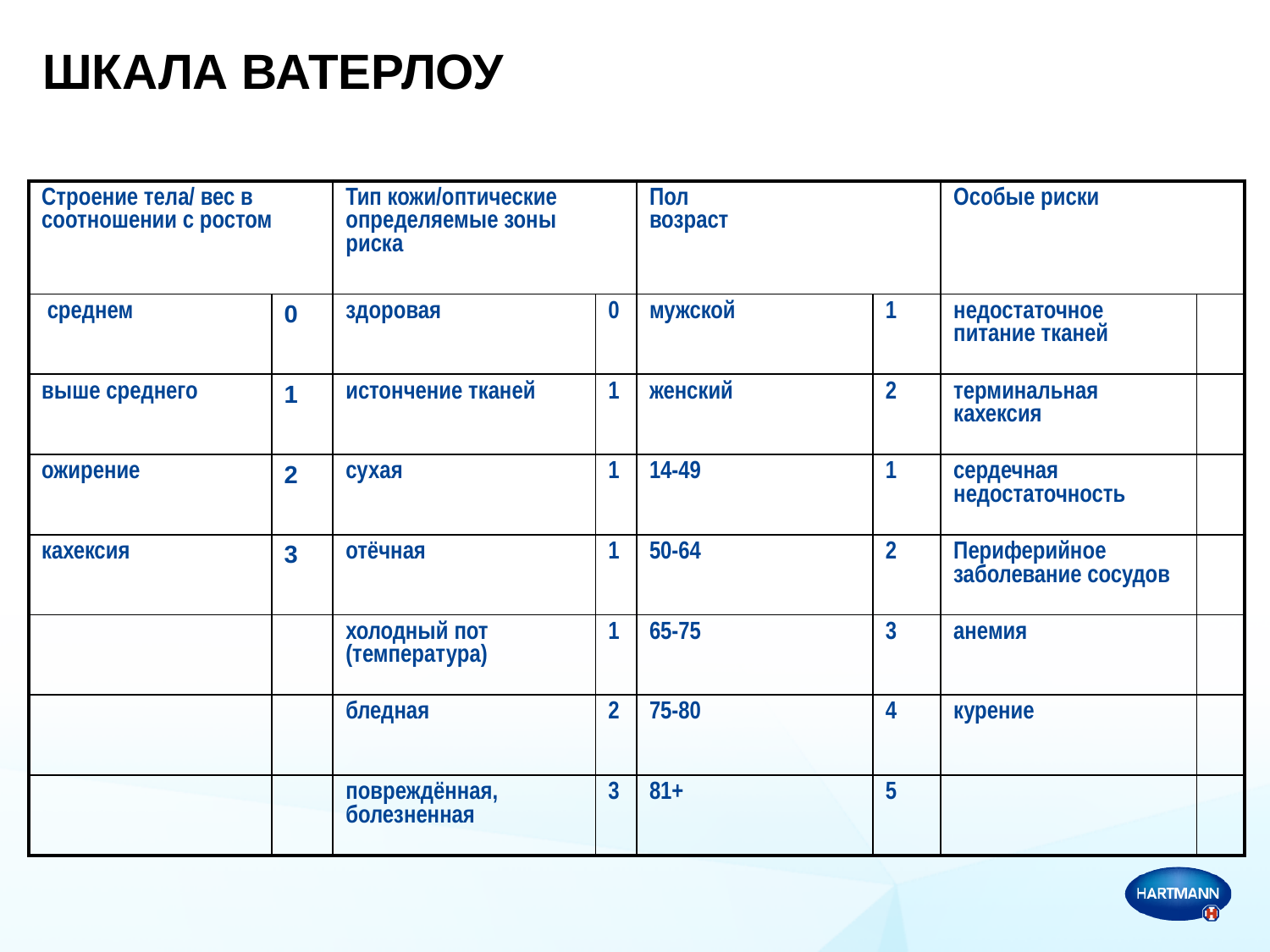

ШКАЛА ВАТЕРЛОУ
| Строение тела/ вес в соотношении с ростом |  | Тип кожи/оптические определяемые зоны риска |  | Пол возраст |  | Особые риски |  |
| --- | --- | --- | --- | --- | --- | --- | --- |
| среднем | 0 | здоровая | 0 | мужской | 1 | недостаточное питание тканей |  |
| выше среднего | 1 | истончение тканей | 1 | женский | 2 | терминальная кахексия |  |
| ожирение | 2 | сухая | 1 | 14-49 | 1 | сердечная недостаточность |  |
| кахексия | 3 | отёчная | 1 | 50-64 | 2 | Периферийное заболевание сосудов |  |
|  |  | холодный пот (температура) | 1 | 65-75 | 3 | анемия |  |
|  |  | бледная | 2 | 75-80 | 4 | курение |  |
|  |  | повреждённая, болезненная | 3 | 81+ | 5 |  |  |